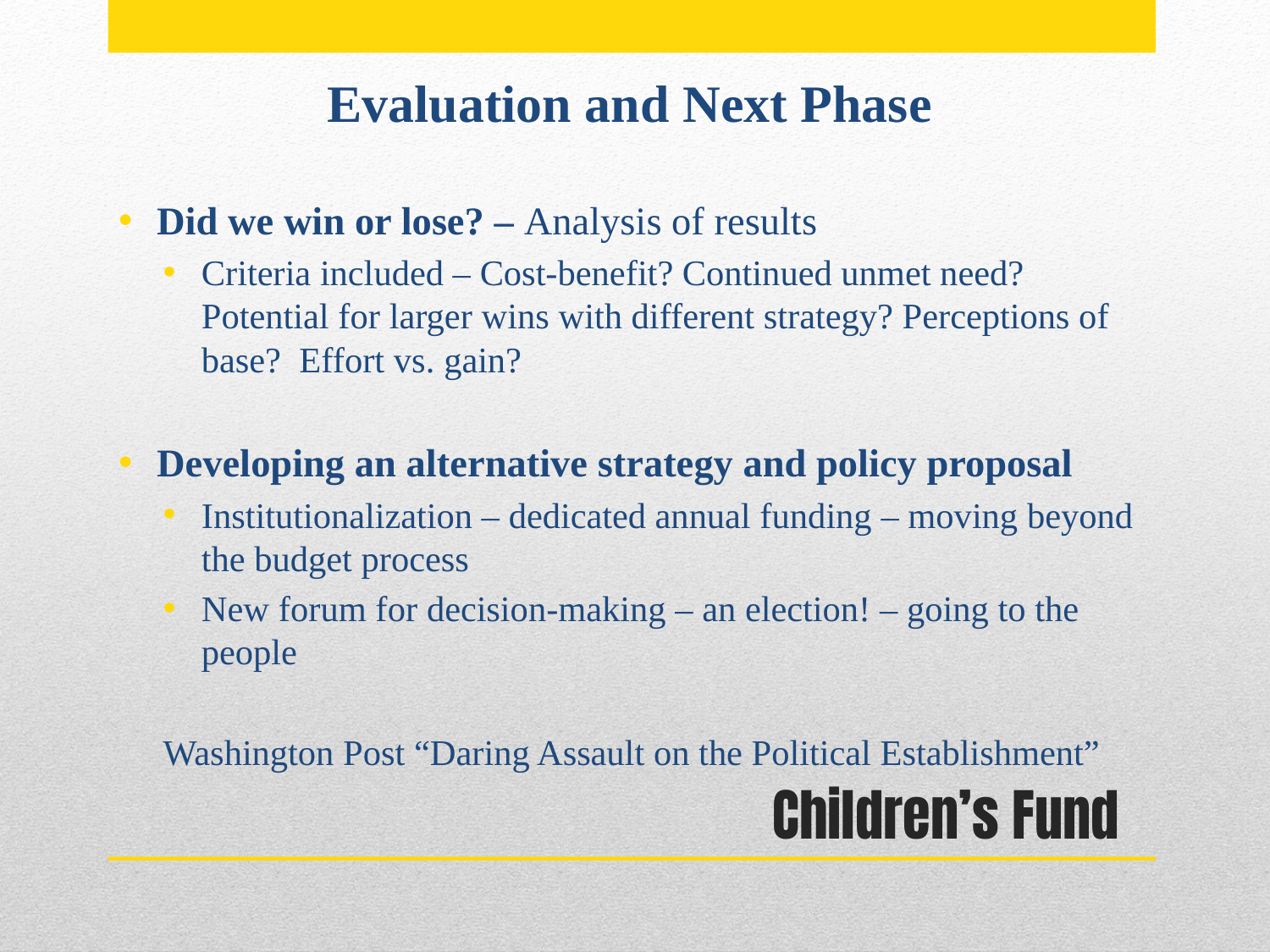

Evaluation and Next Phase

Did we win or lose? – Analysis of results
Criteria included – Cost-benefit? Continued unmet need? Potential for larger wins with different strategy? Perceptions of base?  Effort vs. gain?

Developing an alternative strategy and policy proposal
Institutionalization – dedicated annual funding – moving beyond the budget process
New forum for decision-making – an election! – going to the people

Washington Post “Daring Assault on the Political Establishment”

# Children’s Fund